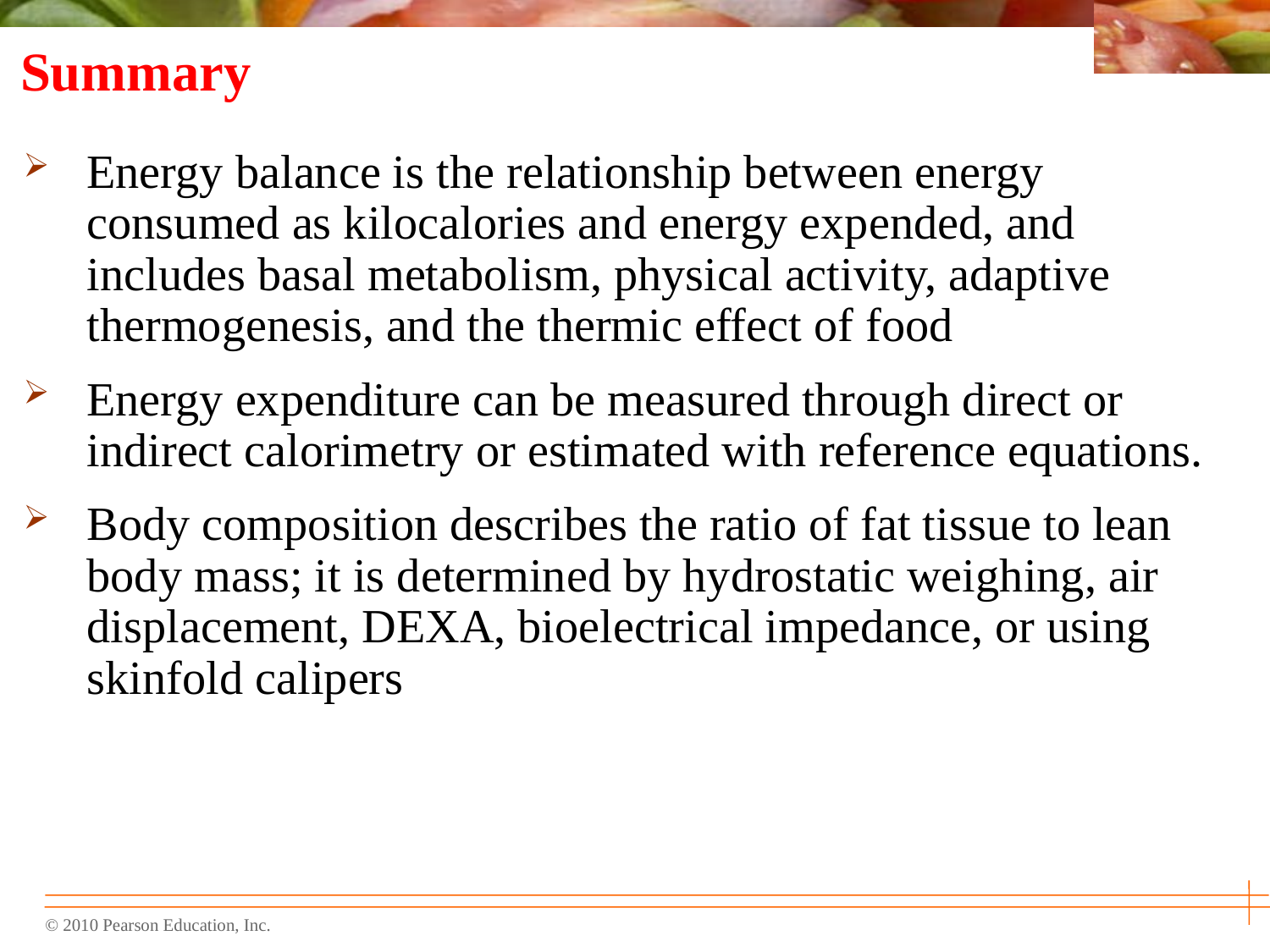

Summary
Energy balance is the relationship between energy consumed as kilocalories and energy expended, and includes basal metabolism, physical activity, adaptive thermogenesis, and the thermic effect of food
Energy expenditure can be measured through direct or indirect calorimetry or estimated with reference equations.
Body composition describes the ratio of fat tissue to lean body mass; it is determined by hydrostatic weighing, air displacement, DEXA, bioelectrical impedance, or using skinfold calipers